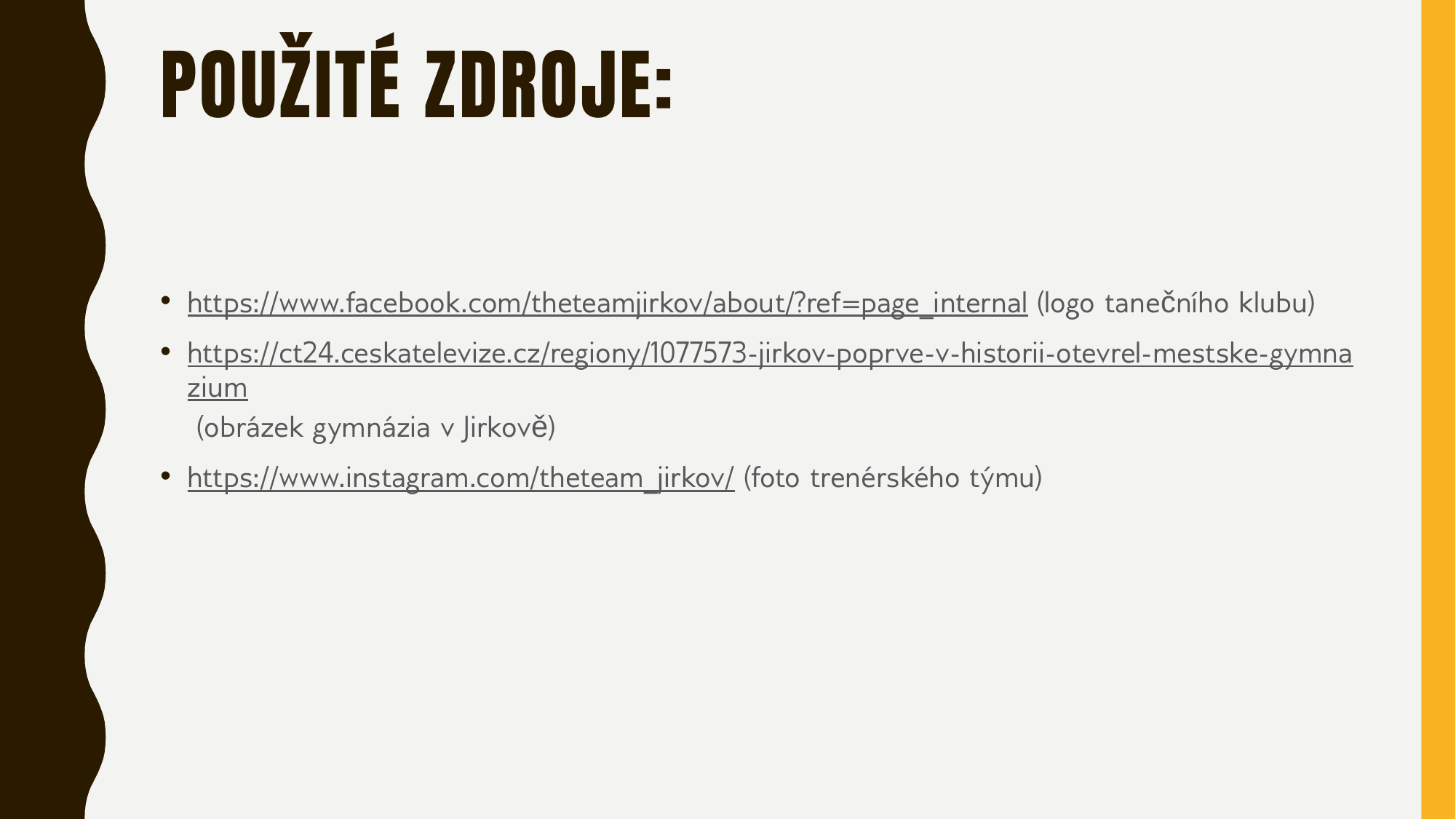

# Použité zdroje:
https://www.facebook.com/theteamjirkov/about/?ref=page_internal (logo tanečního klubu)
https://ct24.ceskatelevize.cz/regiony/1077573-jirkov-poprve-v-historii-otevrel-mestske-gymnazium (obrázek gymnázia v Jirkově)
https://www.instagram.com/theteam_jirkov/ (foto trenérského týmu)